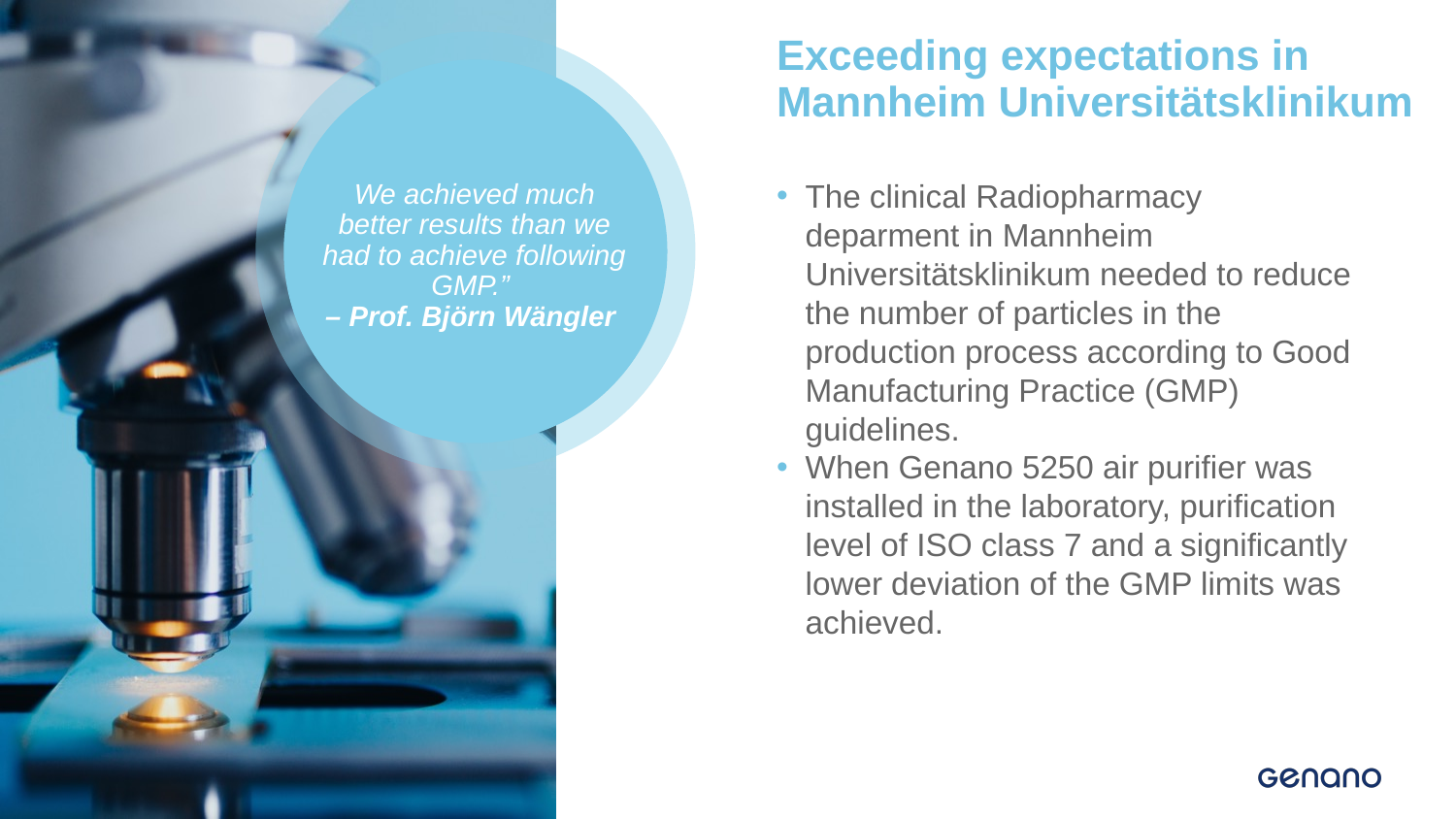

Exceeding expectations in Mannheim Universitätsklinikum
# We achieved much better results than we had to achieve following GMP.” – Prof. Björn Wängler
The clinical Radiopharmacy deparment in Mannheim Universitätsklinikum needed to reduce the number of particles in the production process according to Good Manufacturing Practice (GMP) guidelines.
When Genano 5250 air purifier was installed in the laboratory, purification level of ISO class 7 and a significantly lower deviation of the GMP limits was achieved.